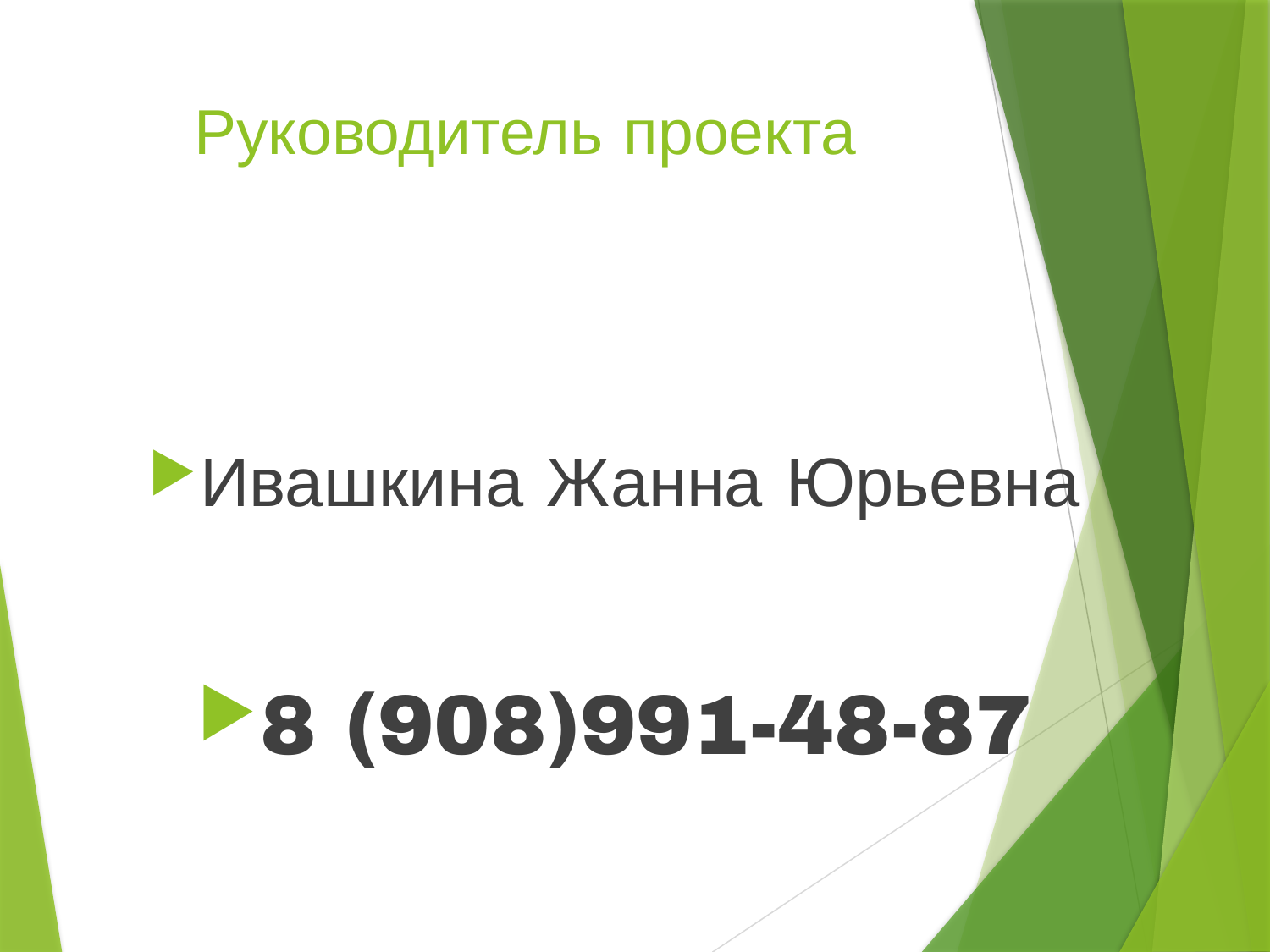

# Руководитель проекта

Ивашкина Жанна Юрьевна

8 (908)991-48-87